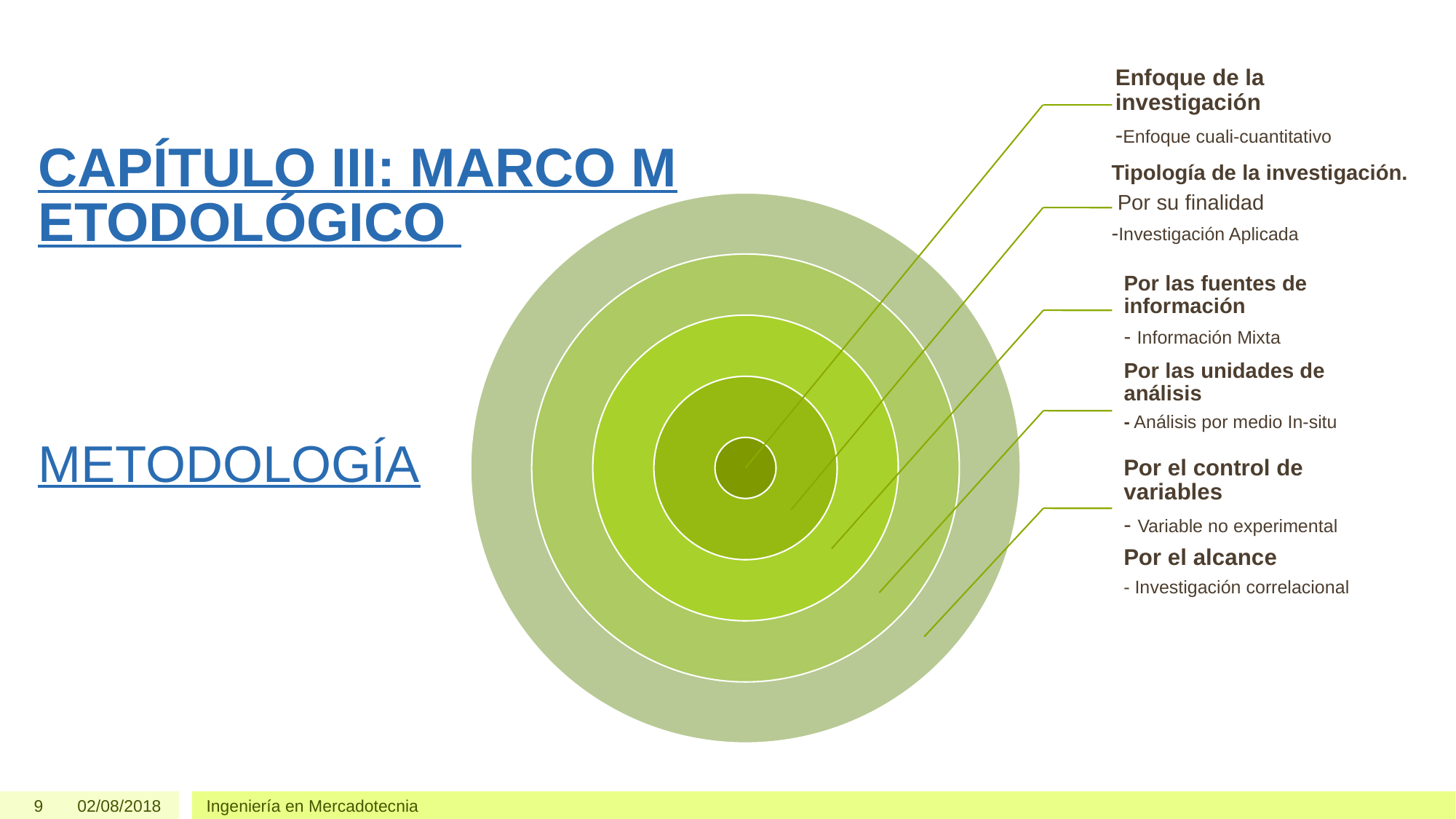

Enfoque de la investigación
-Enfoque cuali-cuantitativo
Tipología de la investigación.
 Por su finalidad
-Investigación Aplicada
Por las fuentes de información
- Información Mixta
Por las unidades de análisis
- Análisis por medio In-situ

Por el control de variables
- Variable no experimental
Por el alcance
- Investigación correlacional
CAPÍTULO III: MARCO METODOLÓGICO
# METODOLOGÍA
9
02/08/2018
Ingeniería en Mercadotecnia